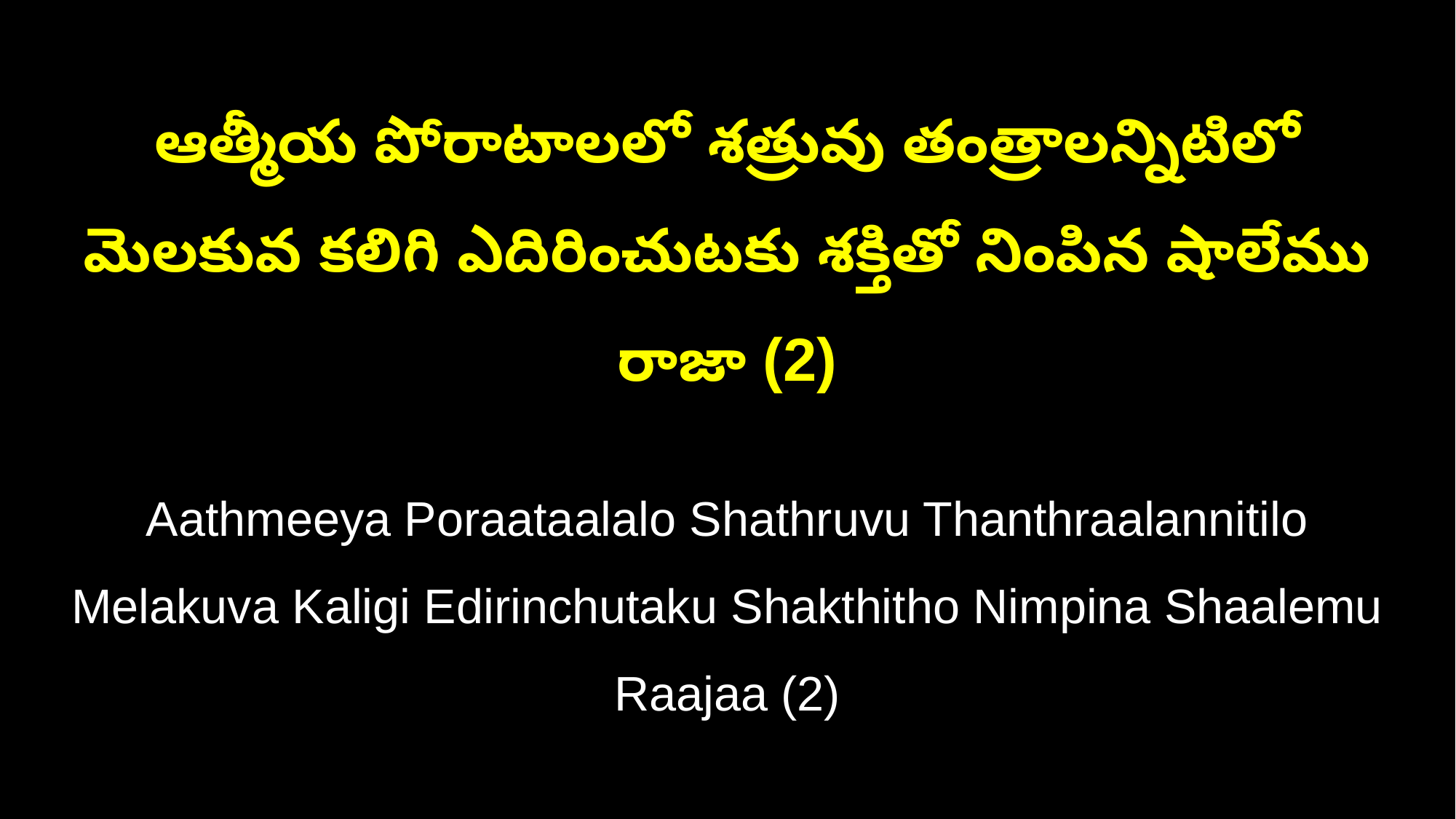

ఆత్మీయ పోరాటాలలో శత్రువు తంత్రాలన్నిటిలో
మెలకువ కలిగి ఎదిరించుటకు శక్తితో నింపిన షాలేము రాజా (2)
Aathmeeya Poraataalalo Shathruvu Thanthraalannitilo
Melakuva Kaligi Edirinchutaku Shakthitho Nimpina Shaalemu Raajaa (2)